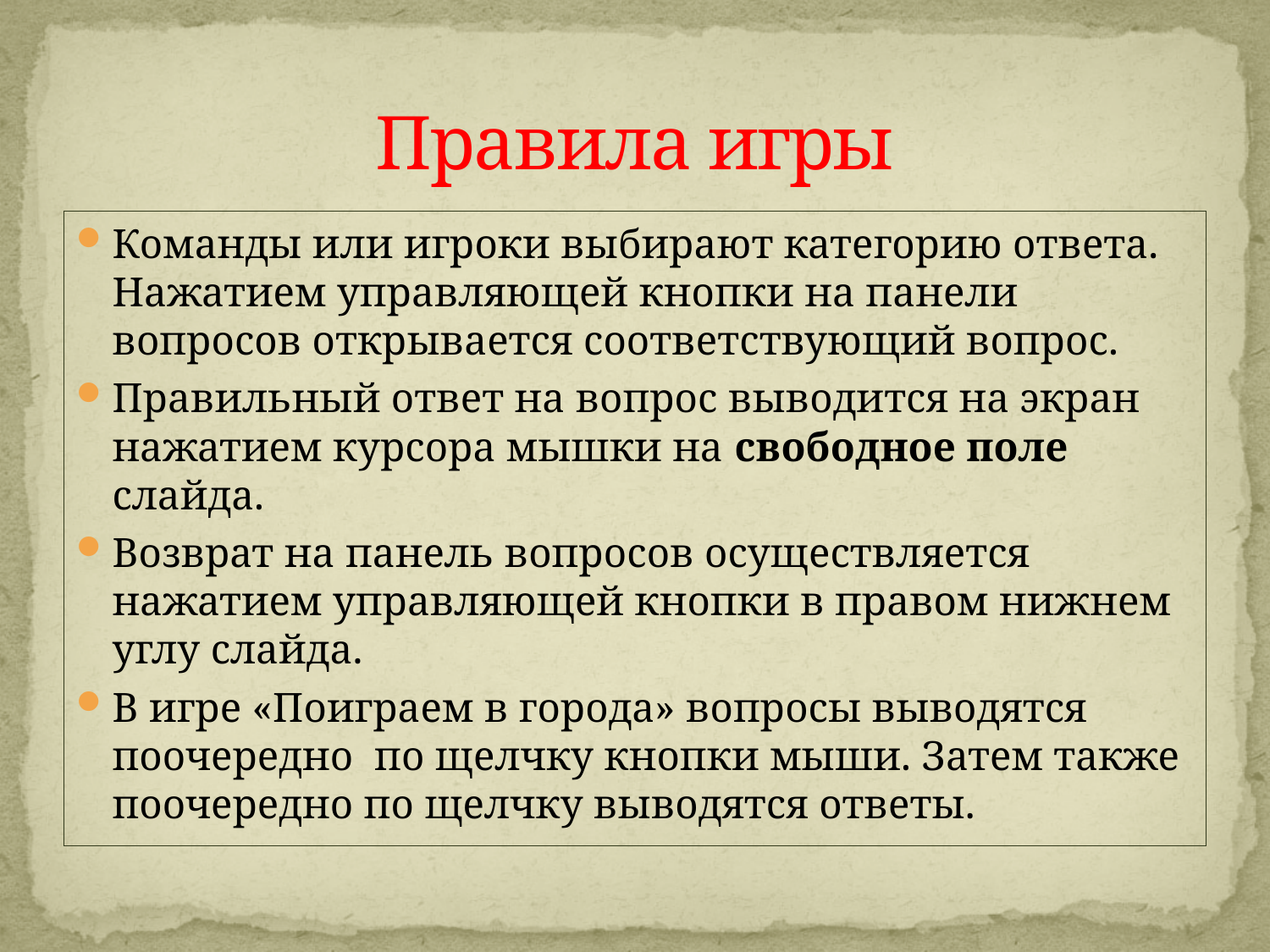

# Правила игры
Команды или игроки выбирают категорию ответа. Нажатием управляющей кнопки на панели вопросов открывается соответствующий вопрос.
Правильный ответ на вопрос выводится на экран нажатием курсора мышки на свободное поле слайда.
Возврат на панель вопросов осуществляется нажатием управляющей кнопки в правом нижнем углу слайда.
В игре «Поиграем в города» вопросы выводятся поочередно  по щелчку кнопки мыши. Затем также поочередно по щелчку выводятся ответы.